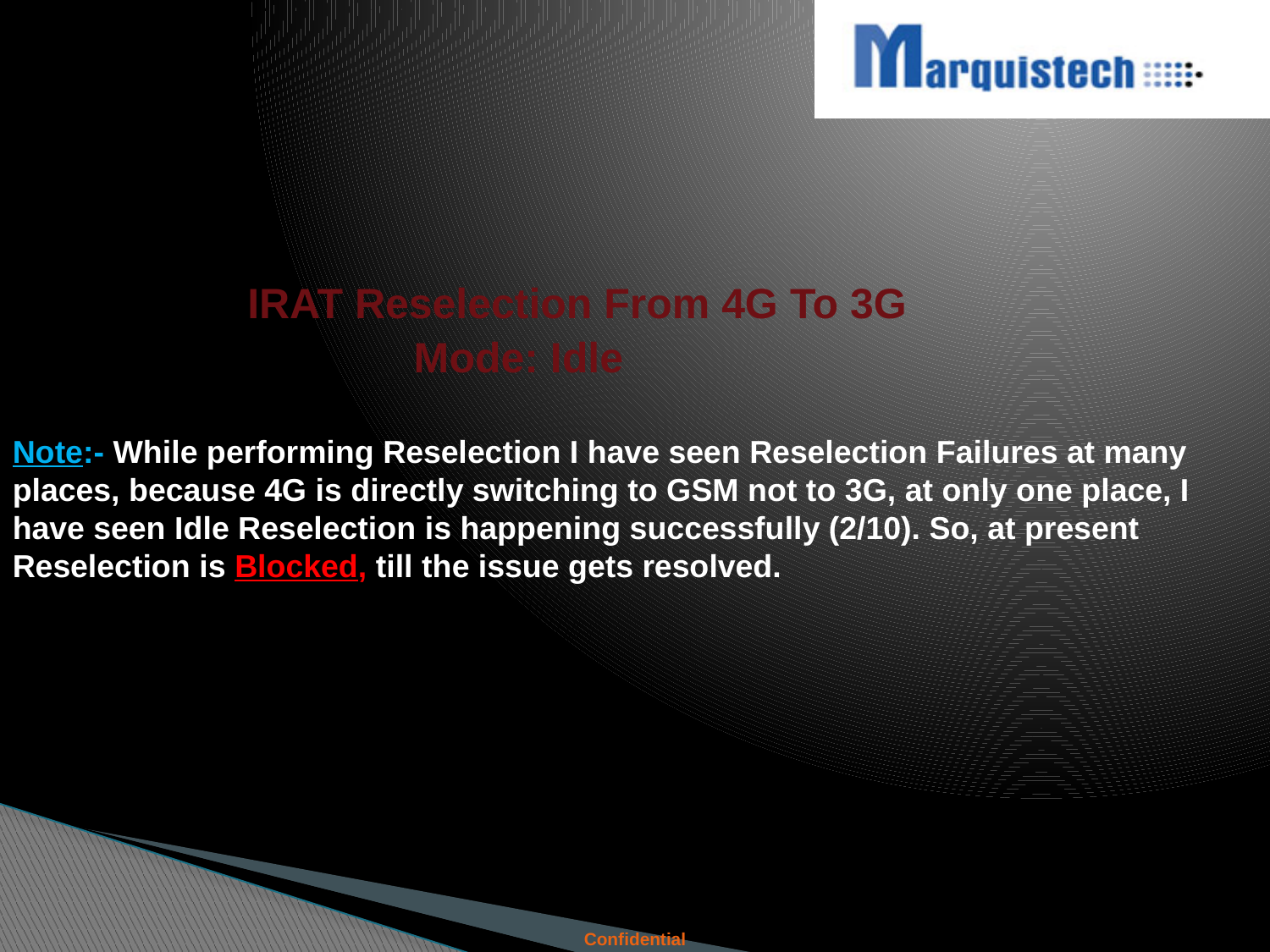

# IRAT Reselection From 4G To 3G Mode: Idle Note:- While performing Reselection I have seen Reselection Failures at many places, because 4G is directly switching to GSM not to 3G, at only one place, I have seen Idle Reselection is happening successfully (2/10). So, at present Reselection is Blocked, till the issue gets resolved.